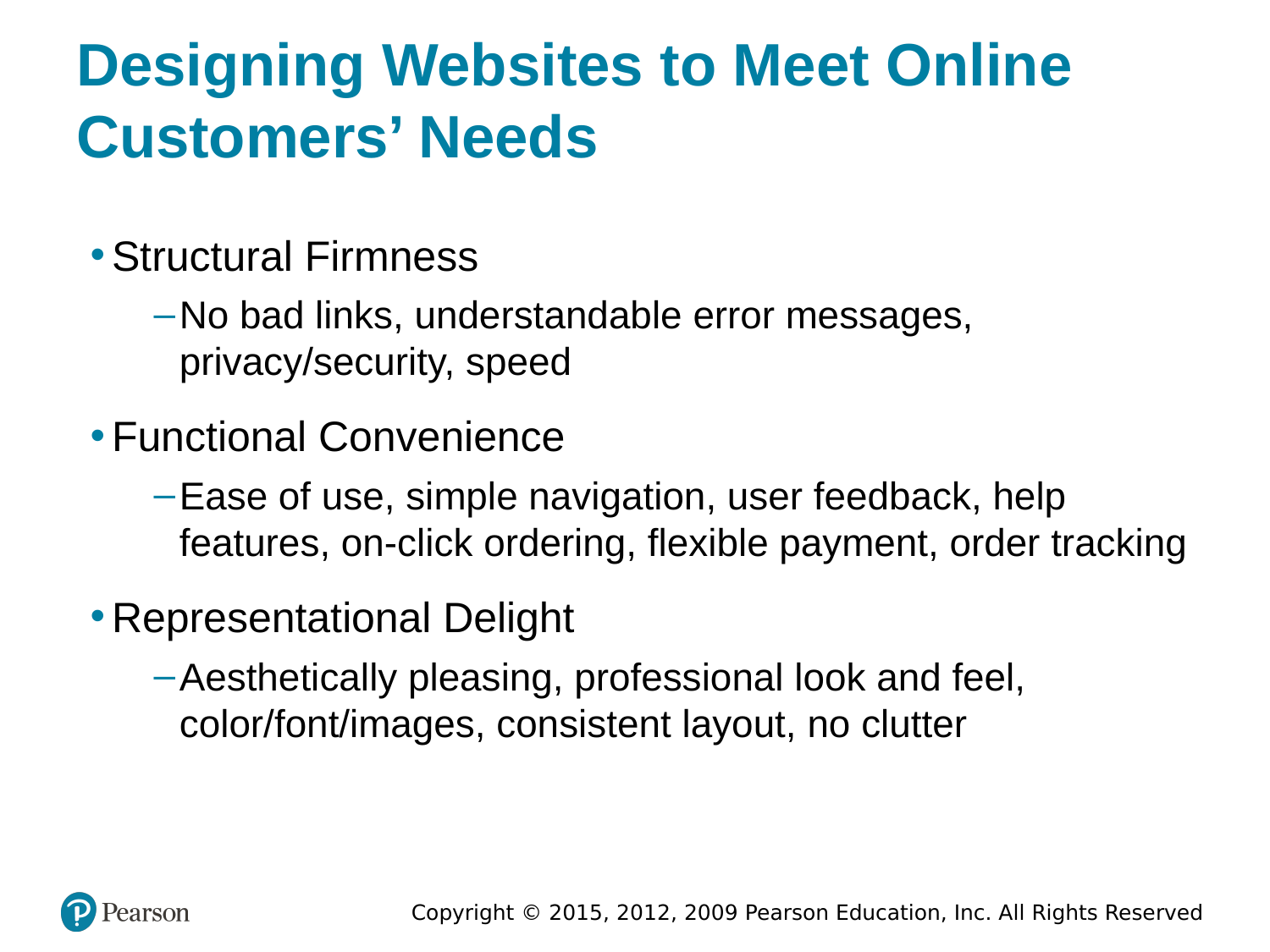

# Designing Websites to Meet Online Customers’ Needs
Structural Firmness
No bad links, understandable error messages, privacy/security, speed
Functional Convenience
Ease of use, simple navigation, user feedback, help features, on-click ordering, flexible payment, order tracking
Representational Delight
Aesthetically pleasing, professional look and feel, color/font/images, consistent layout, no clutter